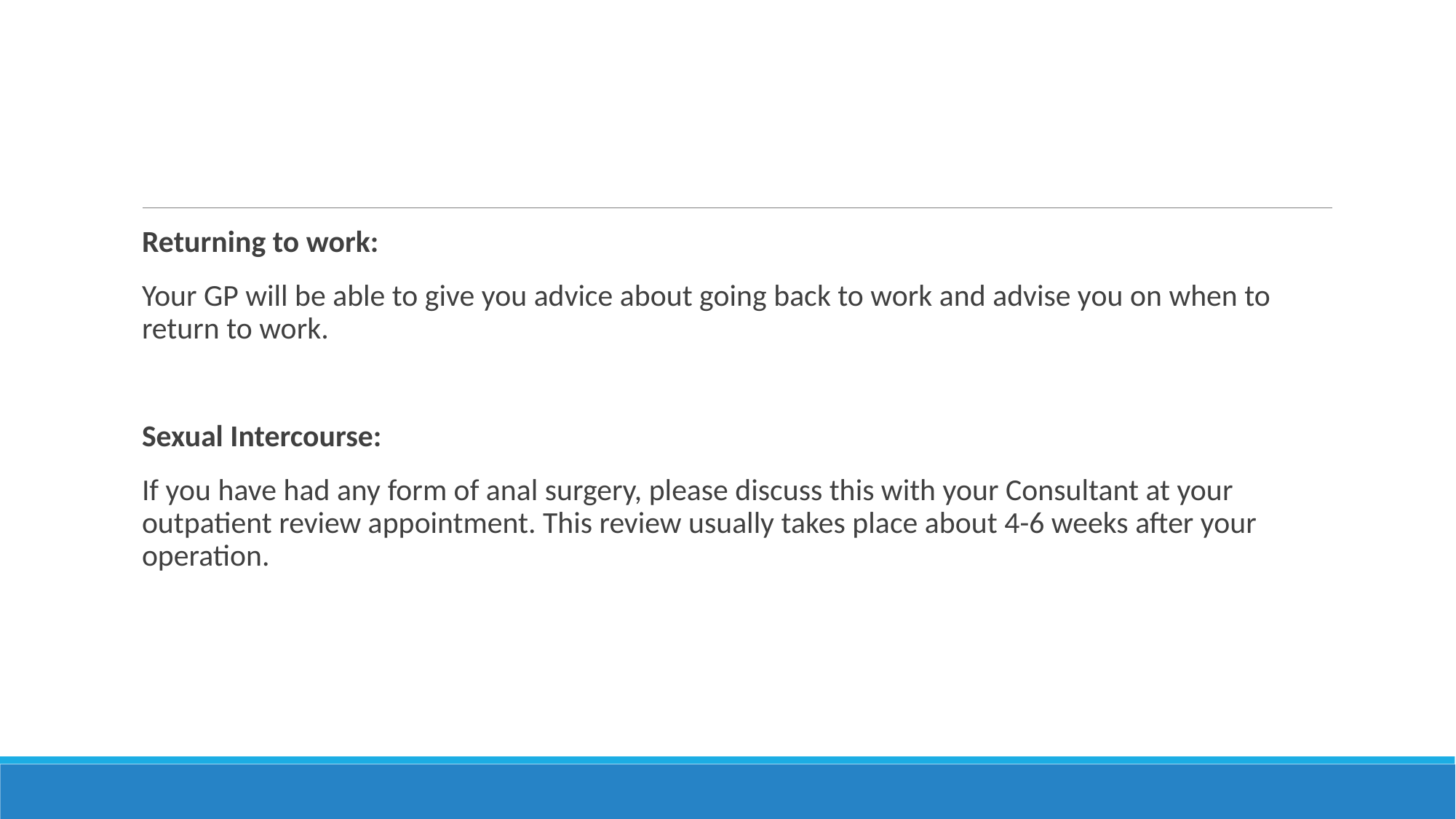

#
Returning to work:
Your GP will be able to give you advice about going back to work and advise you on when to return to work.

Sexual Intercourse:
If you have had any form of anal surgery, please discuss this with your Consultant at your outpatient review appointment. This review usually takes place about 4-6 weeks after your operation.